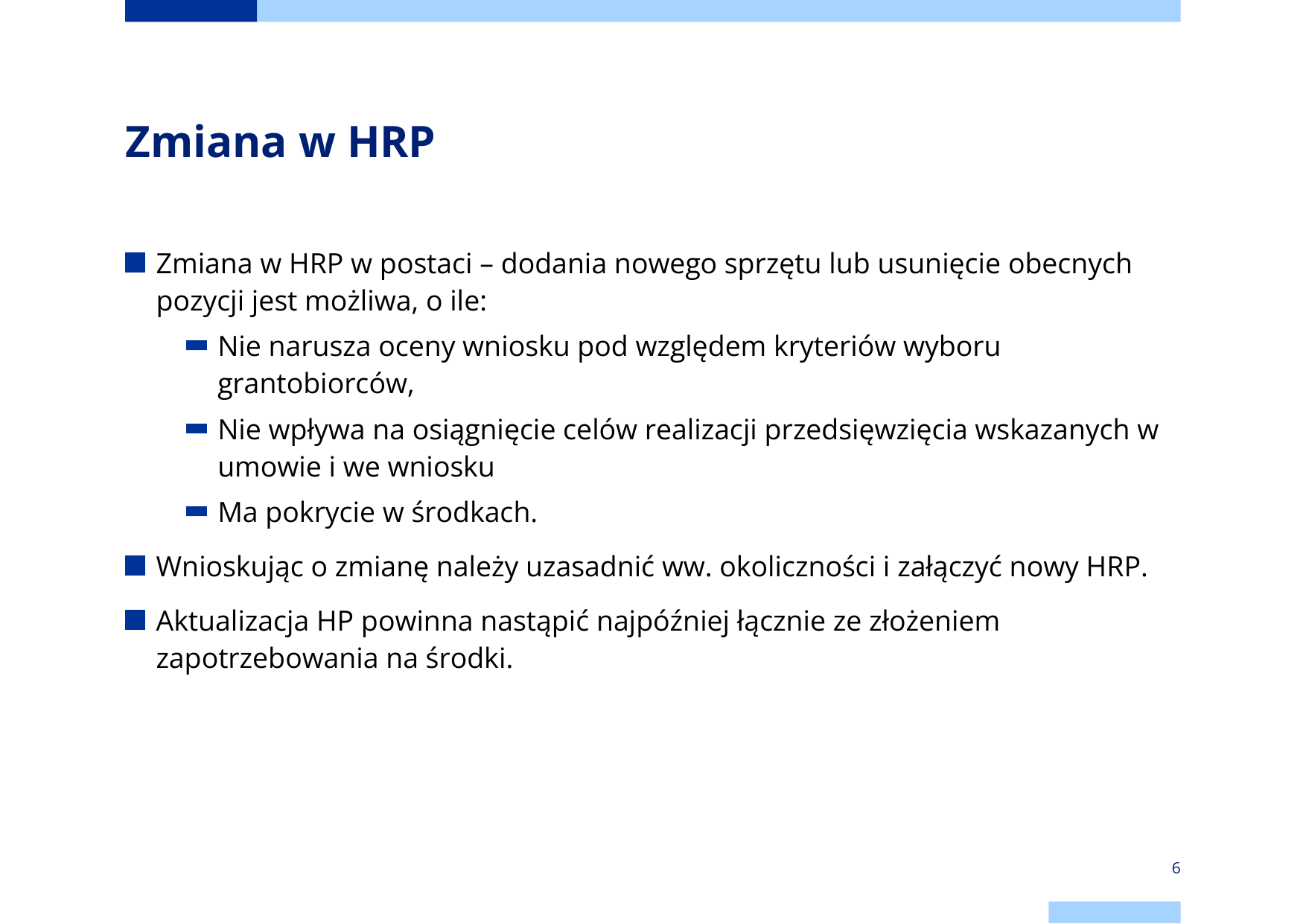

# Zmiana w HRP
Zmiana w HRP w postaci – dodania nowego sprzętu lub usunięcie obecnych pozycji jest możliwa, o ile:
Nie narusza oceny wniosku pod względem kryteriów wyboru grantobiorców,
Nie wpływa na osiągnięcie celów realizacji przedsięwzięcia wskazanych w umowie i we wniosku
Ma pokrycie w środkach.
Wnioskując o zmianę należy uzasadnić ww. okoliczności i załączyć nowy HRP.
Aktualizacja HP powinna nastąpić najpóźniej łącznie ze złożeniem zapotrzebowania na środki.
6